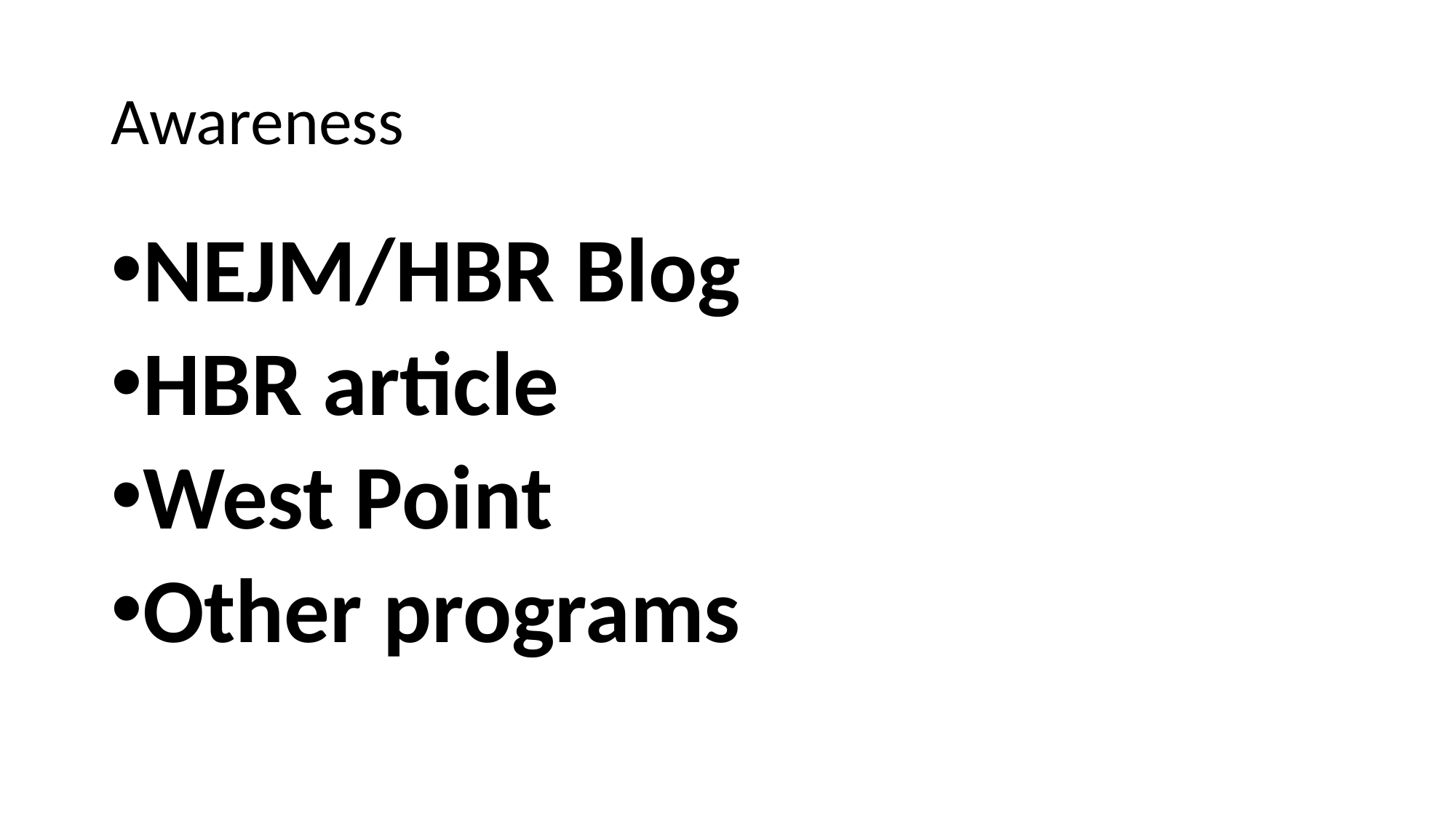

# Awareness
NEJM/HBR Blog
HBR article
West Point
Other programs